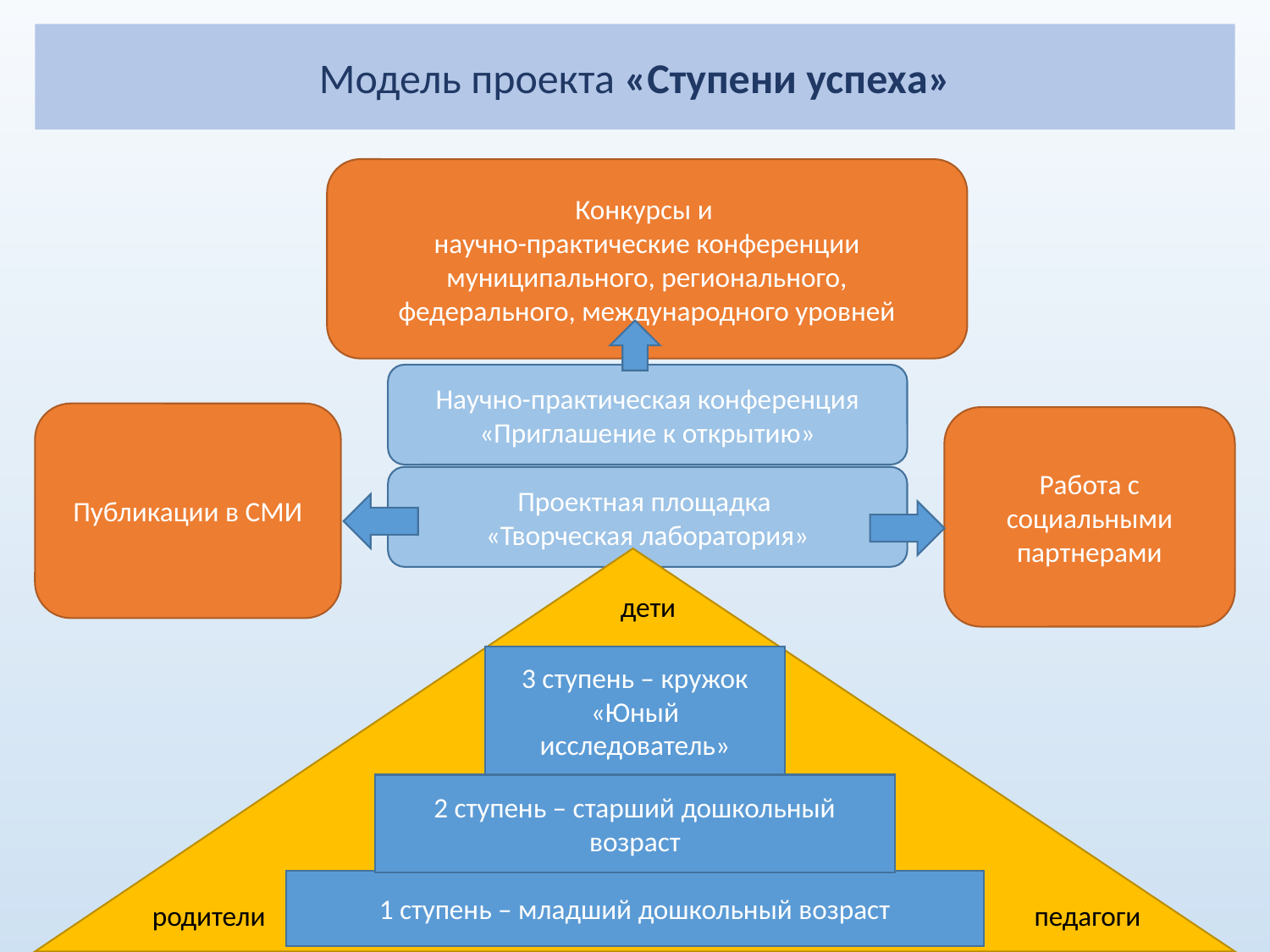

Модель проекта «Ступени успеха»
Конкурсы и
научно-практические конференции
муниципального, регионального,
федерального, международного уровней

Научно-практическая конференция «Приглашение к открытию»
Публикации в СМИ
Работа с социальными партнерами
Проектная площадка
«Творческая лаборатория»

дети
3 ступень – кружок «Юный исследователь»
2 ступень – старший дошкольный возраст
1 ступень – младший дошкольный возраст
родители
педагоги